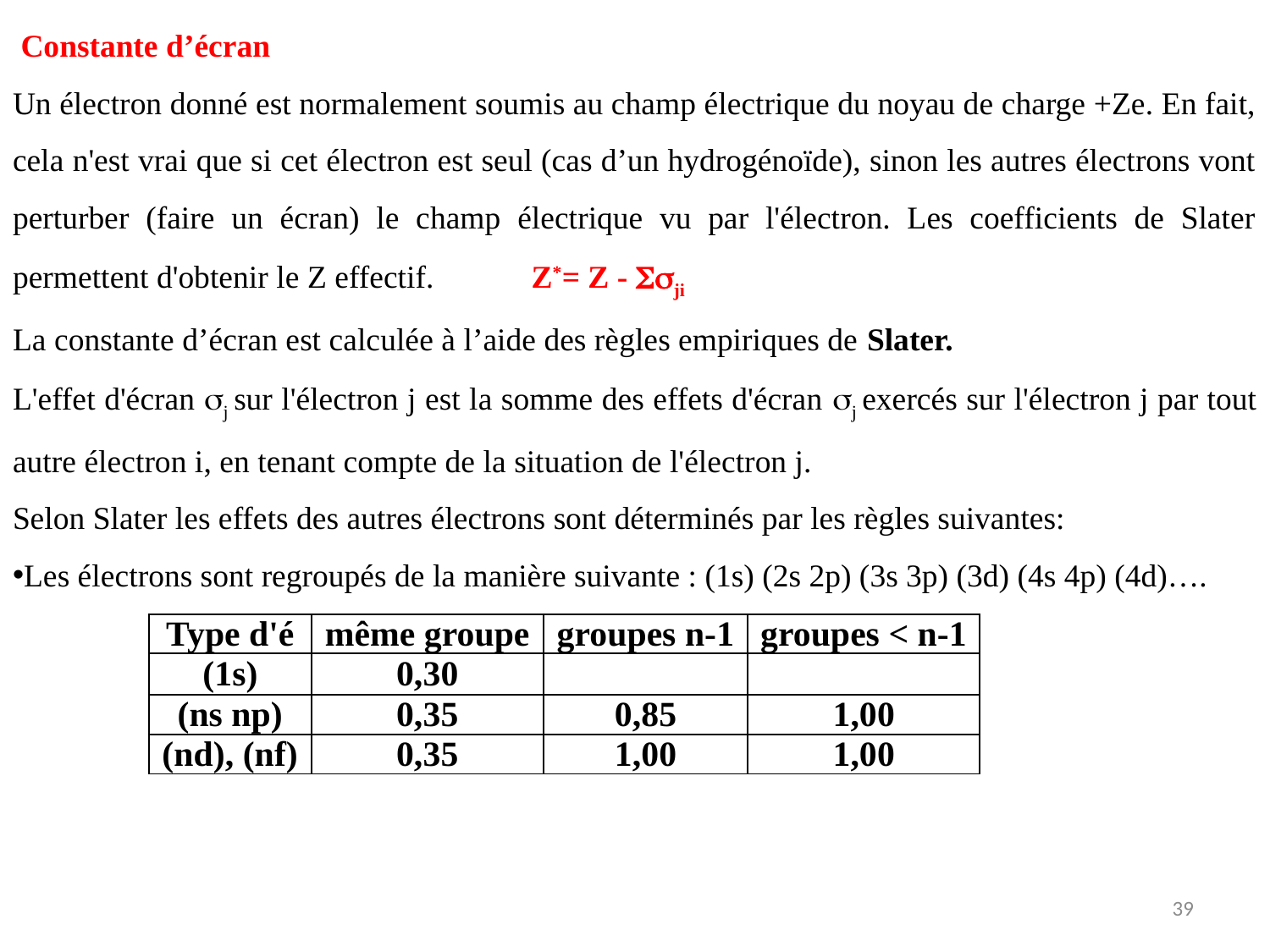

Constante d’écran
Un électron donné est normalement soumis au champ électrique du noyau de charge +Ze. En fait, cela n'est vrai que si cet électron est seul (cas d’un hydrogénoïde), sinon les autres électrons vont perturber (faire un écran) le champ électrique vu par l'électron. Les coefficients de Slater permettent d'obtenir le Z effectif.            Z*= Z - Σσji
La constante d’écran est calculée à l’aide des règles empiriques de Slater.
L'effet d'écran σj sur l'électron j est la somme des effets d'écran σj exercés sur l'électron j par tout autre électron i, en tenant compte de la situation de l'électron j.
Selon Slater les effets des autres électrons sont déterminés par les règles suivantes:
Les électrons sont regroupés de la manière suivante : (1s) (2s 2p) (3s 3p) (3d) (4s 4p) (4d)….
| Type d'é | même groupe | groupes n-1 | groupes < n-1 |
| --- | --- | --- | --- |
| (1s) | 0,30 |  |  |
| (ns np) | 0,35 | 0,85 | 1,00 |
| (nd), (nf) | 0,35 | 1,00 | 1,00 |
39